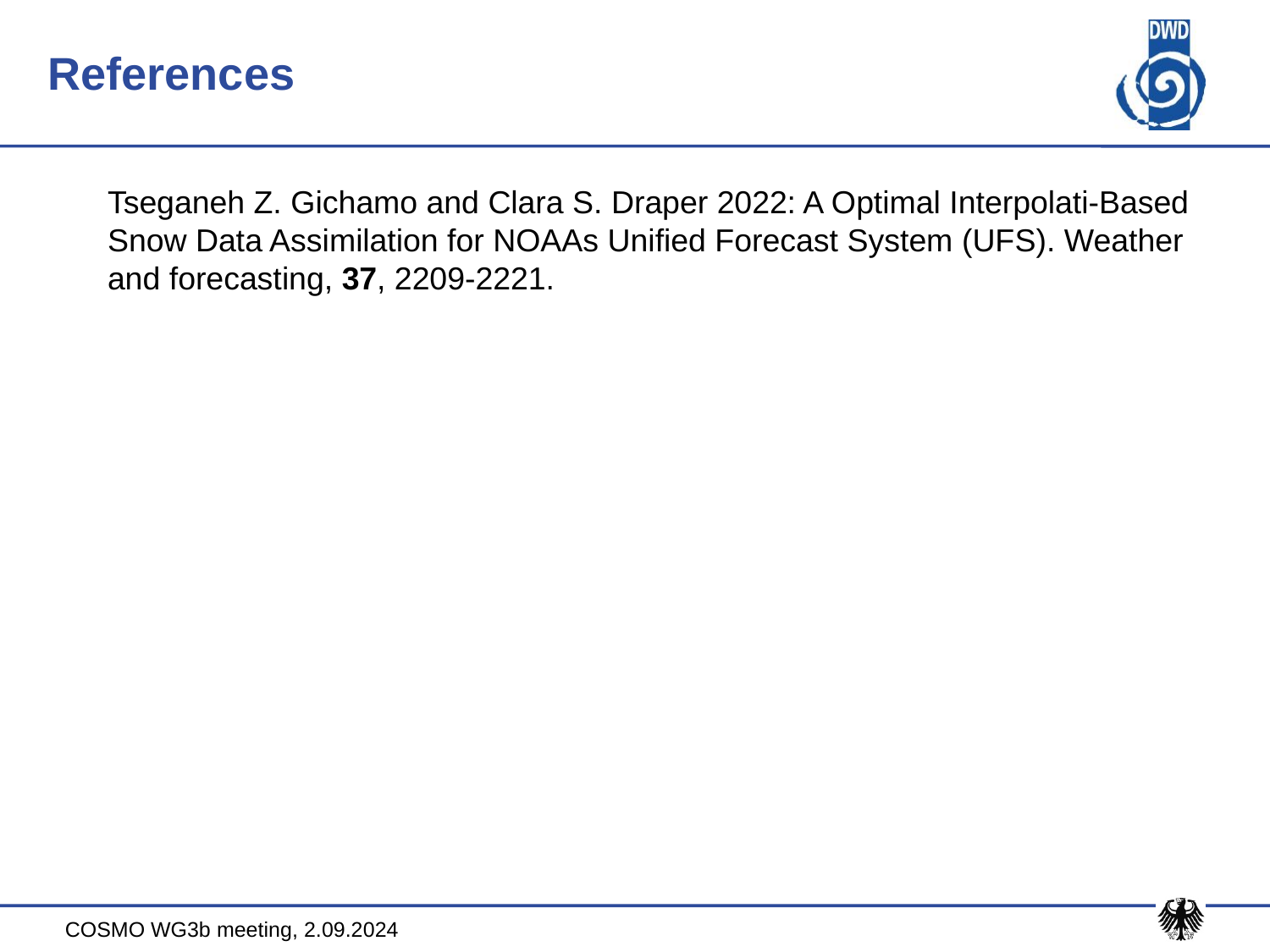

References

Tseganeh Z. Gichamo and Clara S. Draper 2022: A Optimal Interpolati-Based Snow Data Assimilation for NOAAs Unified Forecast System (UFS). Weather and forecasting, 37, 2209-2221.

COSMO WG3b meeting, 2.09.2024